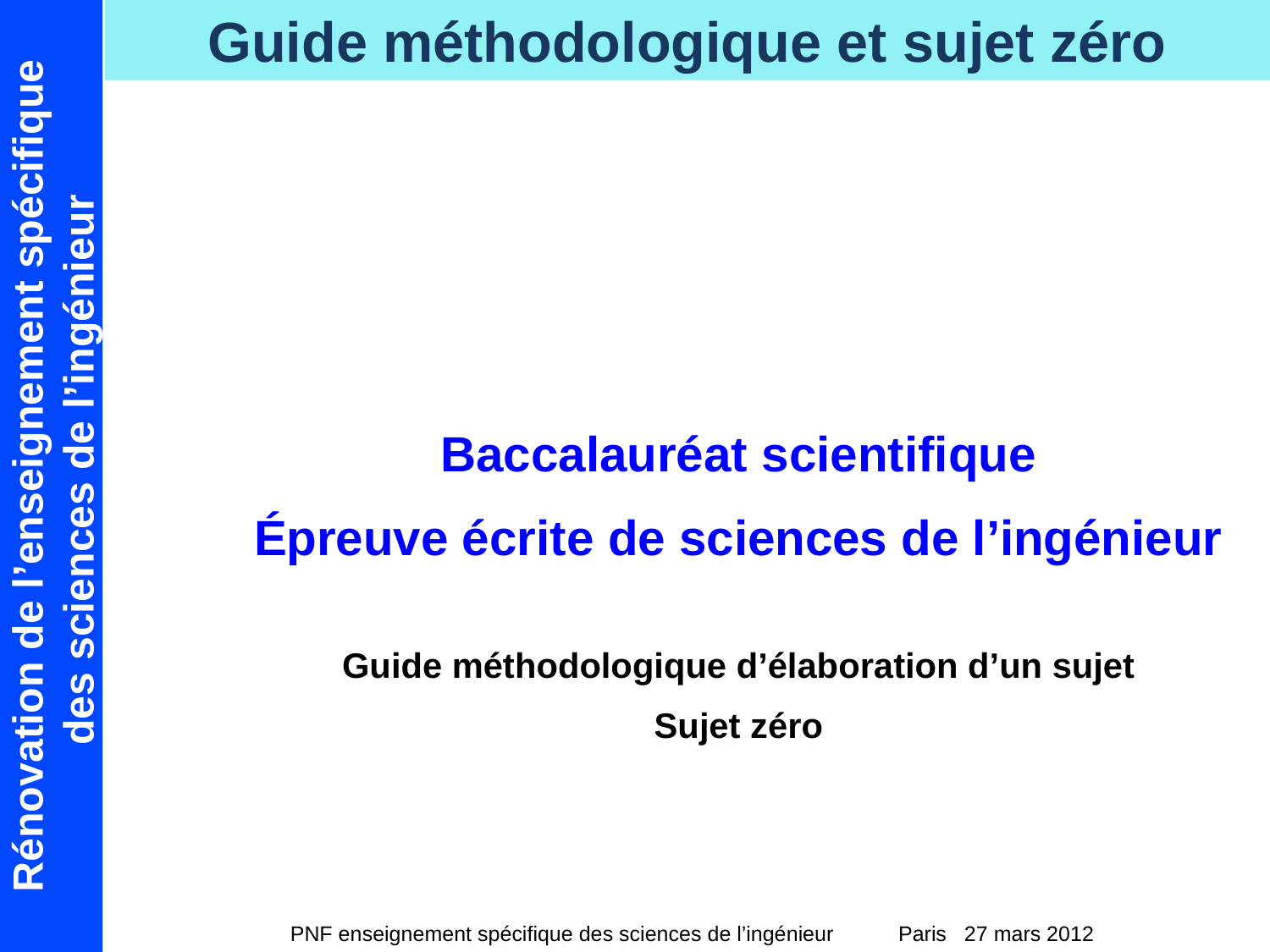

Baccalauréat scientifique
Épreuve écrite de sciences de l’ingénieur

Guide méthodologique d’élaboration d’un sujet
Sujet zéro